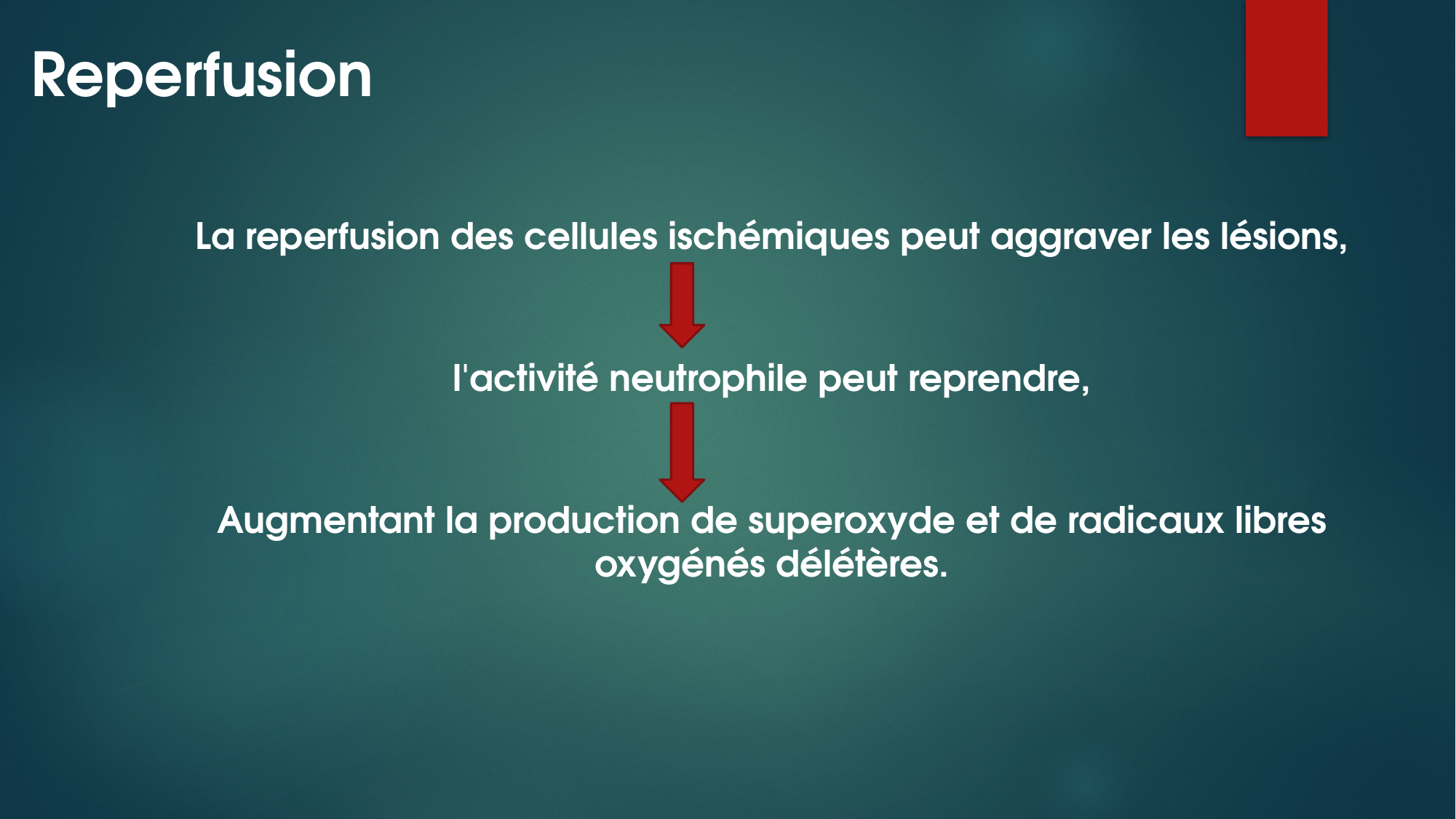

Reperfusion

La reperfusion des cellules ischémiques peut aggraver les lésions,

l'activité neutrophile peut reprendre,

Augmentant la production de superoxyde et de radicaux libres oxygénés délétères.